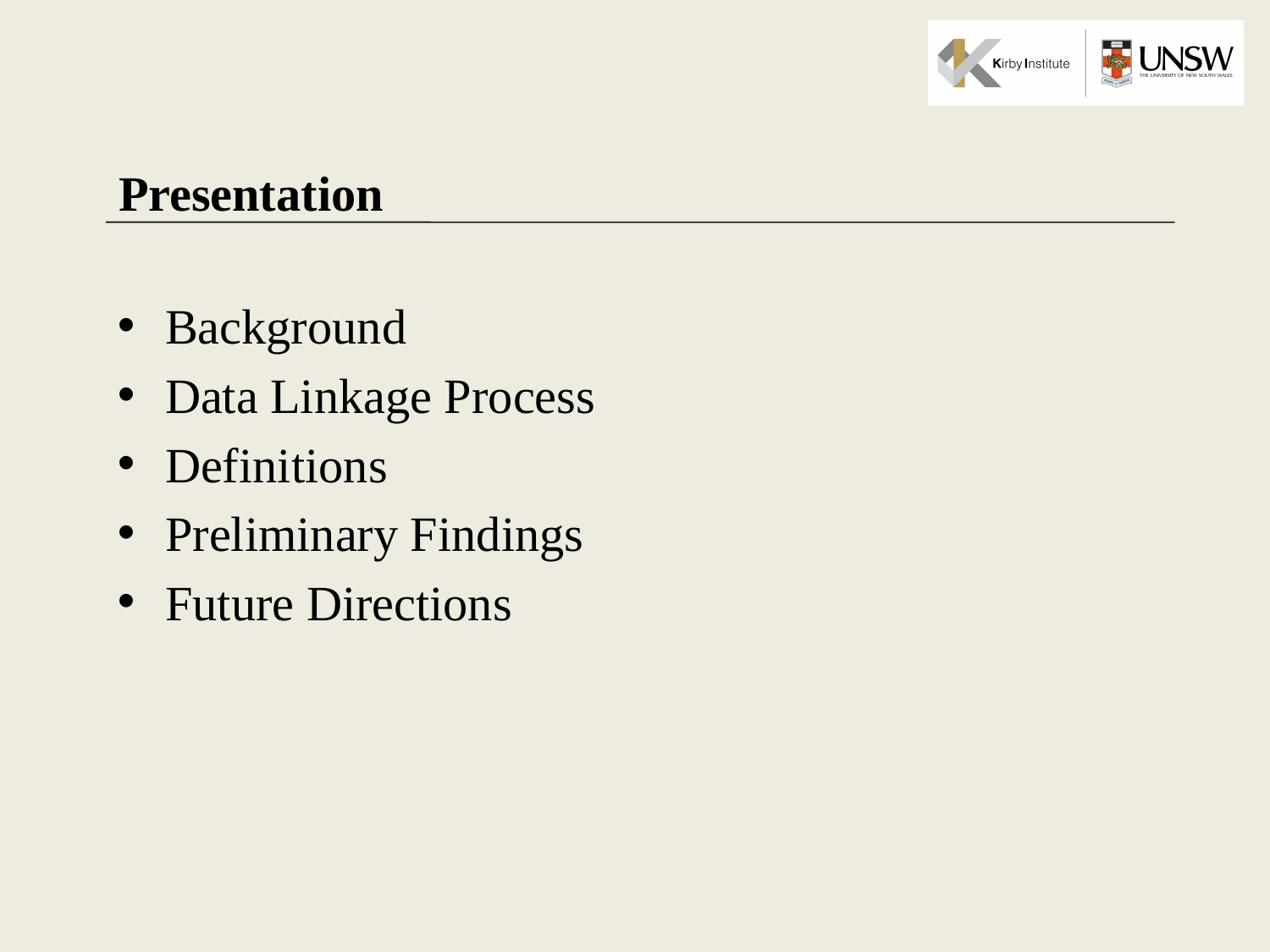

# Presentation
Background
Data Linkage Process
Definitions
Preliminary Findings
Future Directions